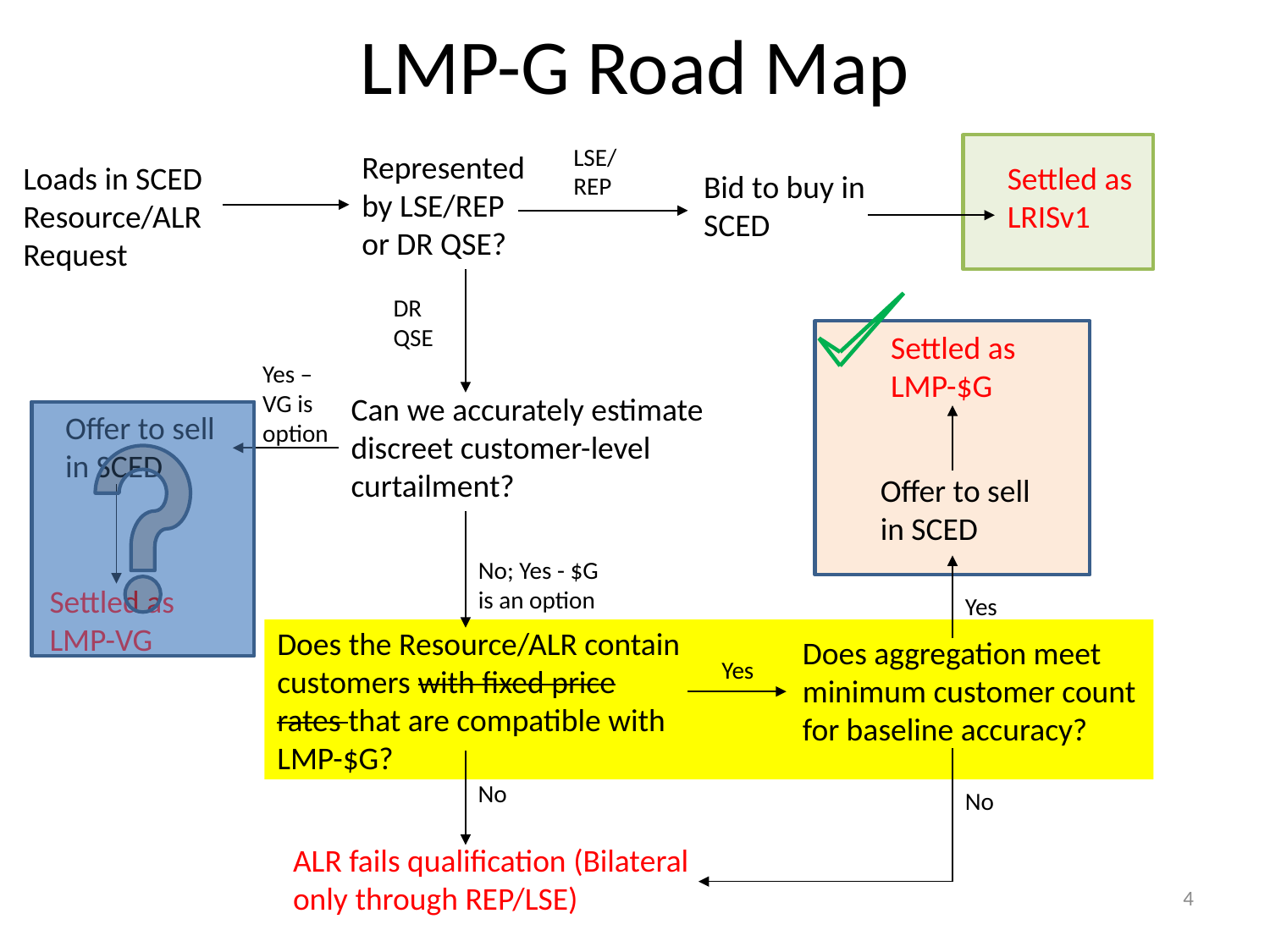

LMP-G Road Map
LSE/ REP

Represented by LSE/REP or DR QSE?
Loads in SCED Resource/ALR Request
Settled as LRISv1
Bid to buy in SCED
DR QSE

Settled as LMP-$G
Yes – VG is option
Can we accurately estimate discreet customer-level curtailment?
Offer to sell in SCED

Offer to sell in SCED
No; Yes - $G is an option
Settled as LMP-VG
Yes
Does the Resource/ALR contain customers with fixed price rates that are compatible with LMP-$G?

Does aggregation meet minimum customer count for baseline accuracy?
Yes
No
No
ALR fails qualification (Bilateral only through REP/LSE)
4